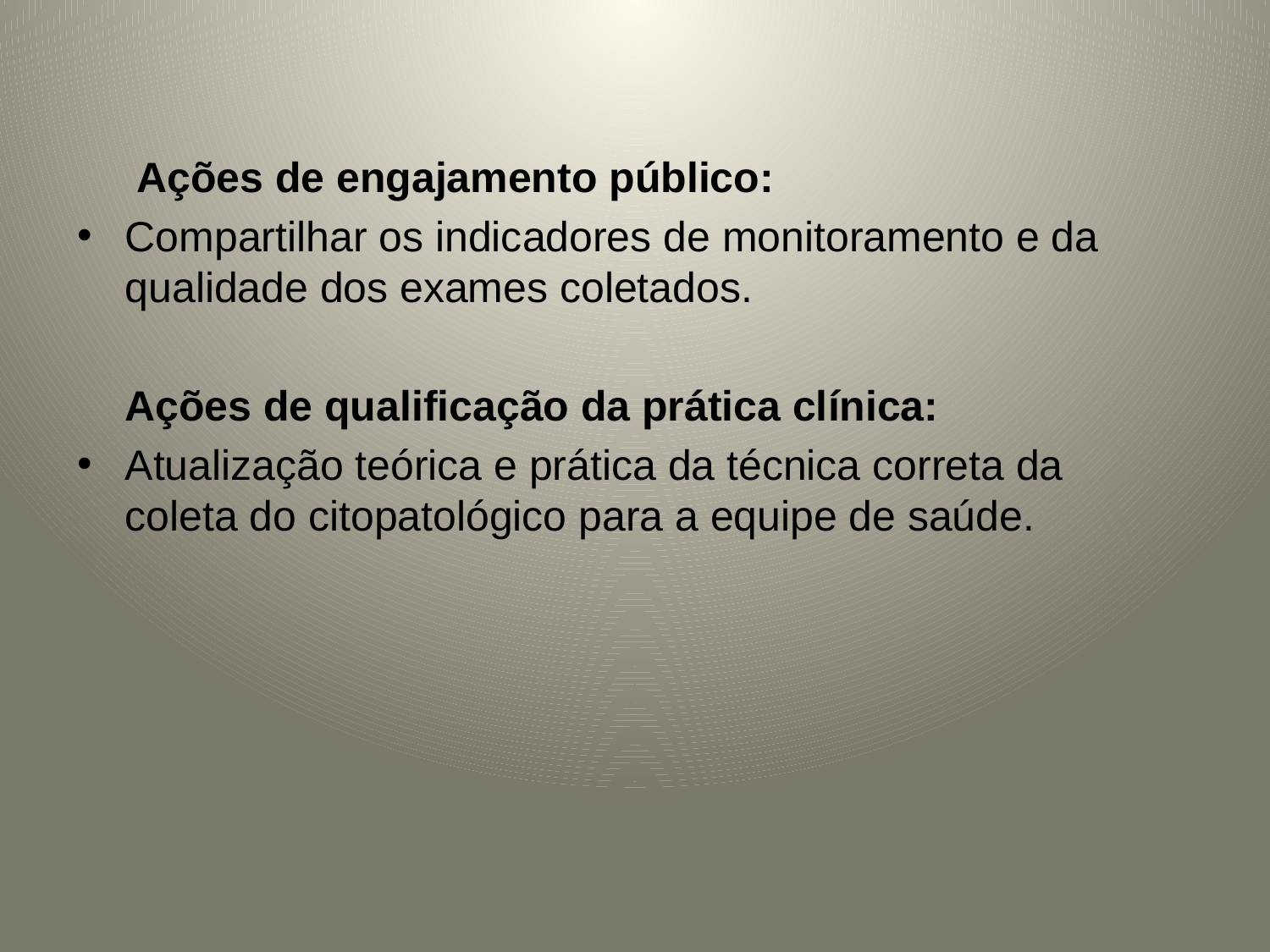

Ações de engajamento público:
Compartilhar os indicadores de monitoramento e da qualidade dos exames coletados.

    Ações de qualificação da prática clínica:
Atualização teórica e prática da técnica correta da coleta do citopatológico para a equipe de saúde.